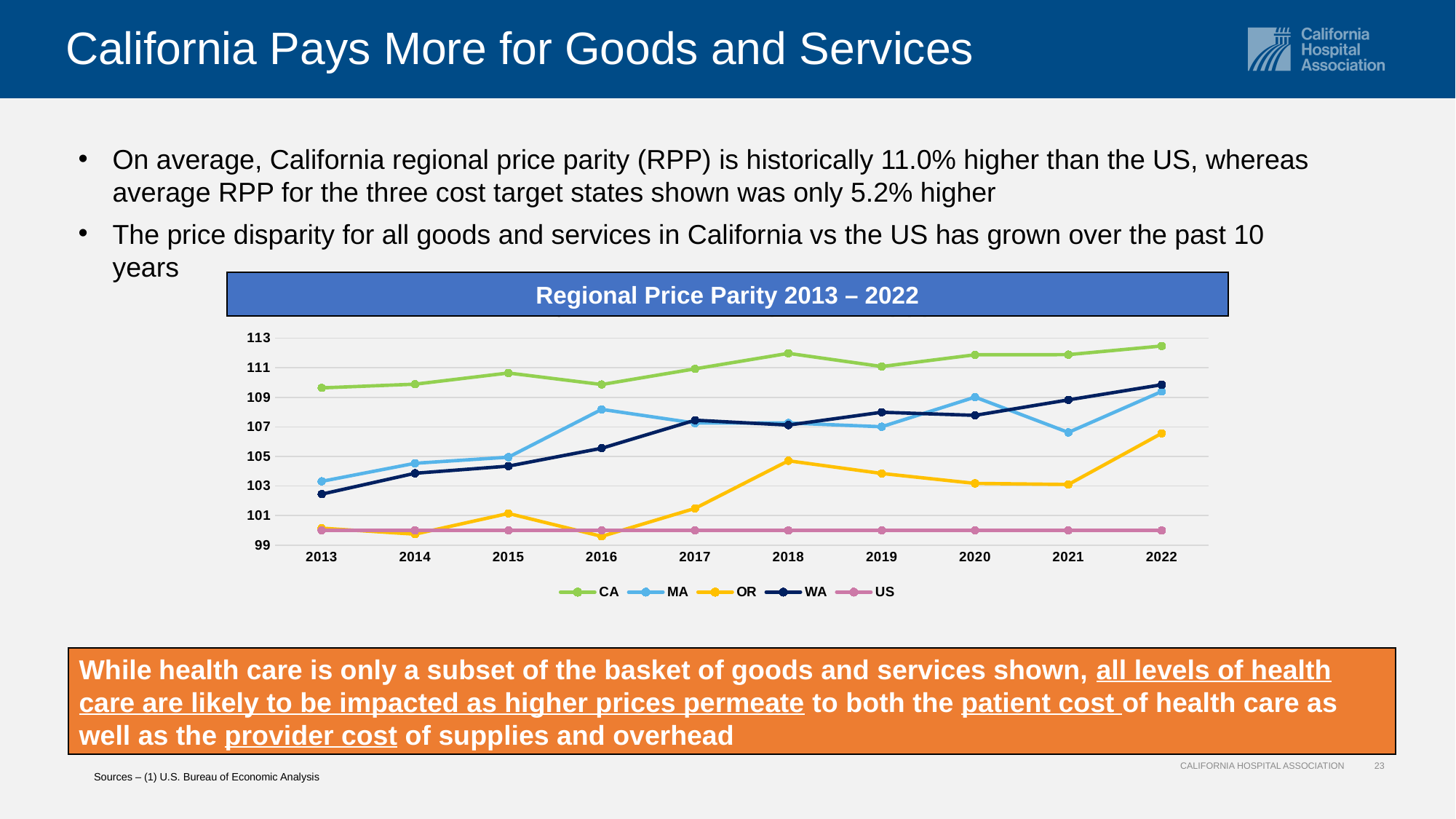

# California Pays More for Goods and Services
On average, California regional price parity (RPP) is historically 11.0% higher than the US, whereas average RPP for the three cost target states shown was only 5.2% higher
The price disparity for all goods and services in California vs the US has grown over the past 10 years
Regional Price Parity 2013 – 2022

### Chart: Regional Price Parities (2013 - 2022) (1)

| Category | CA | MA | OR | WA | US |
|---|---|---|---|---|---|
| 2013 | 109.638 | 103.316 | 100.146 | 102.45 | 100.0 |
| 2014 | 109.887 | 104.535 | 99.747 | 103.861 | 100.0 |
| 2015 | 110.644 | 104.948 | 101.144 | 104.344 | 100.0 |
| 2016 | 109.866 | 108.185 | 99.595 | 105.555 | 100.0 |
| 2017 | 110.925 | 107.258 | 101.486 | 107.451 | 100.0 |
| 2018 | 111.972 | 107.264 | 104.706 | 107.124 | 100.0 |
| 2019 | 111.082 | 107.011 | 103.847 | 107.989 | 100.0 |
| 2020 | 111.876 | 109.014 | 103.177 | 107.781 | 100.0 |
| 2021 | 111.886 | 106.626 | 103.102 | 108.828 | 100.0 |
| 2022 | 112.47 | 109.393 | 106.565 | 109.849 | 100.0 |
While health care is only a subset of the basket of goods and services shown, all levels of health care are likely to be impacted as higher prices permeate to both the patient cost of health care as well as the provider cost of supplies and overhead

23
CALIFORNIA HOSPITAL ASSOCIATION
Sources – (1) U.S. Bureau of Economic Analysis